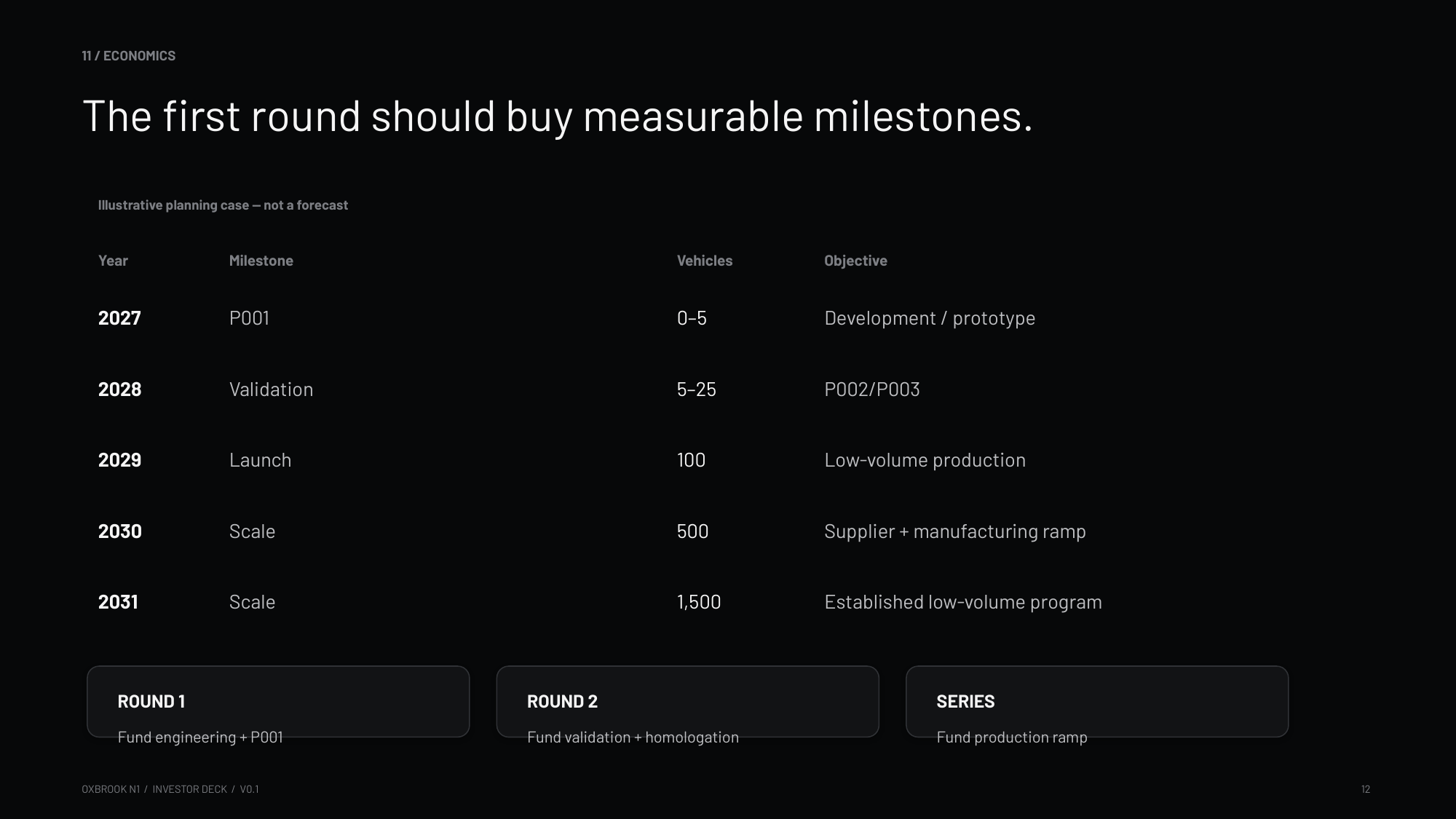

11 / ECONOMICS
The first round should buy measurable milestones.
Illustrative planning case — not a forecast
Year
Milestone
Vehicles
Objective
2027
P001
0–5
Development / prototype
2028
Validation
5–25
P002/P003
2029
Launch
100
Low-volume production
2030
Scale
500
Supplier + manufacturing ramp
2031
Scale
1,500
Established low-volume program

ROUND 1
ROUND 2
SERIES
Fund engineering + P001
Fund validation + homologation
Fund production ramp
OXBROOK N1  /  INVESTOR DECK  /  V0.1
12